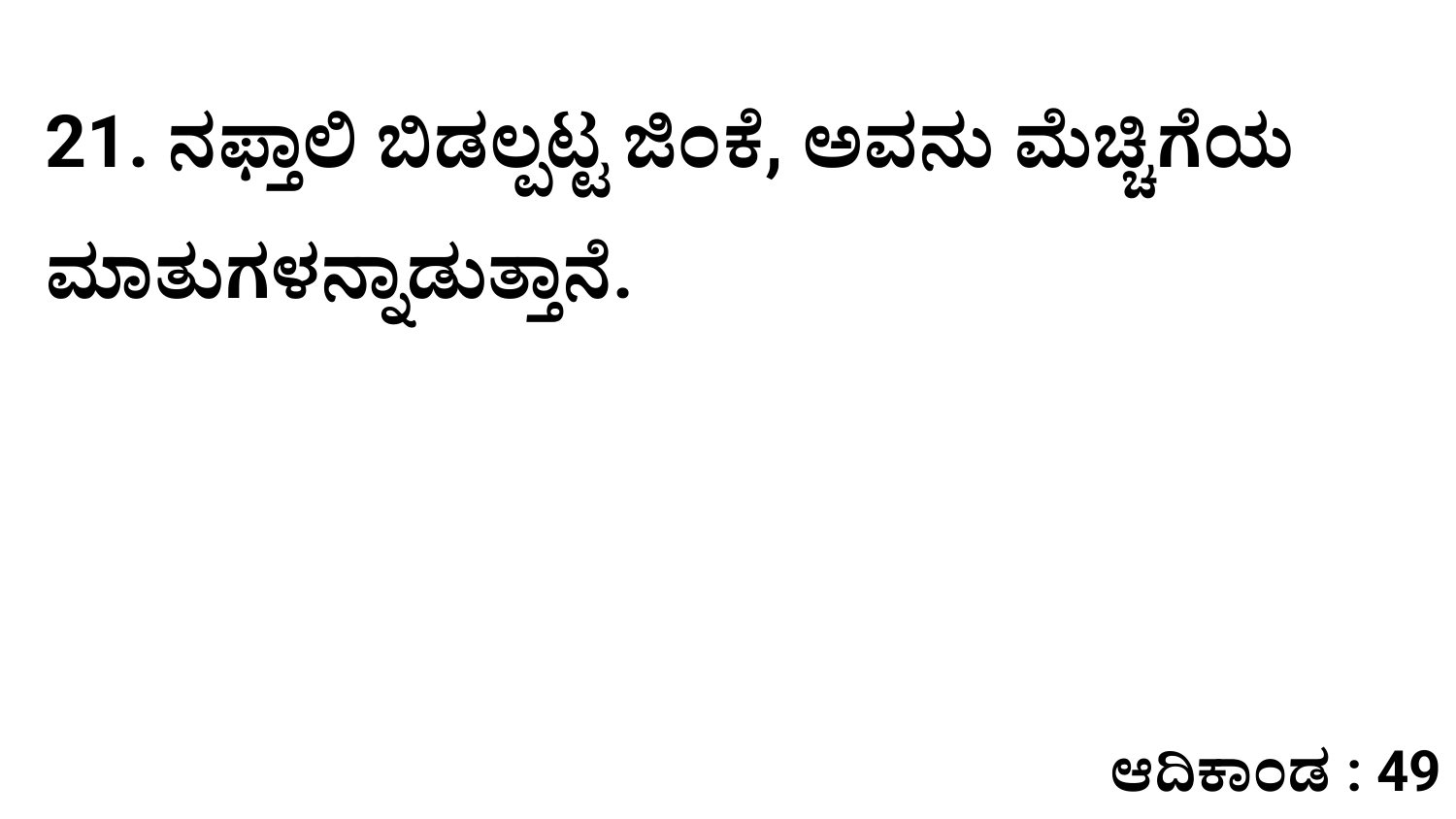

21. ನಫ್ತಾಲಿ ಬಿಡಲ್ಪಟ್ಟ ಜಿಂಕೆ, ಅವನು ಮೆಚ್ಚಿಗೆಯ ಮಾತುಗಳನ್ನಾಡುತ್ತಾನೆ.
ಆದಿಕಾಂಡ : 49